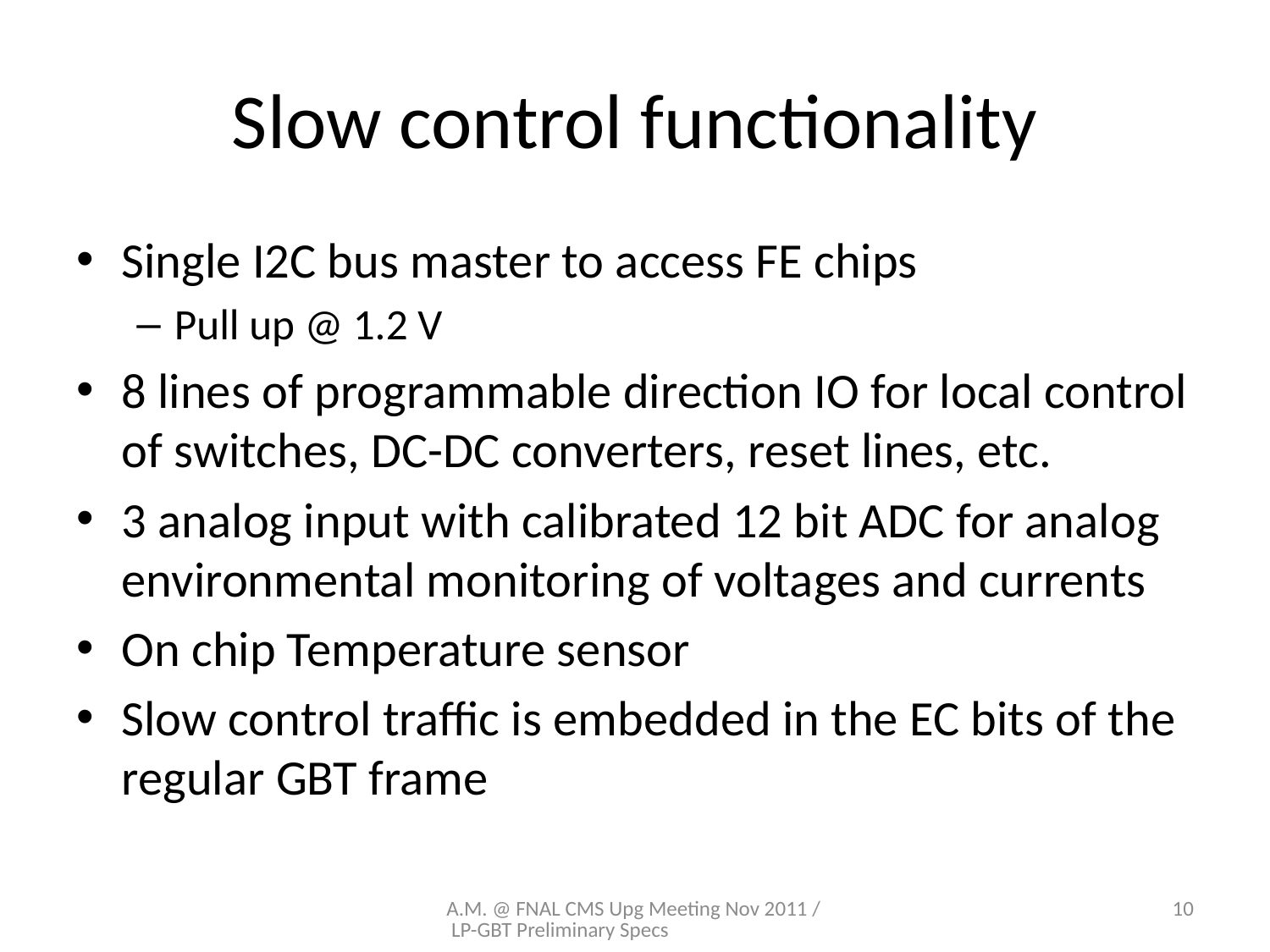

# Slow control functionality
Single I2C bus master to access FE chips
Pull up @ 1.2 V
8 lines of programmable direction IO for local control of switches, DC-DC converters, reset lines, etc.
3 analog input with calibrated 12 bit ADC for analog environmental monitoring of voltages and currents
On chip Temperature sensor
Slow control traffic is embedded in the EC bits of the regular GBT frame
A.M. @ FNAL CMS Upg Meeting Nov 2011 / LP-GBT Preliminary Specs
10